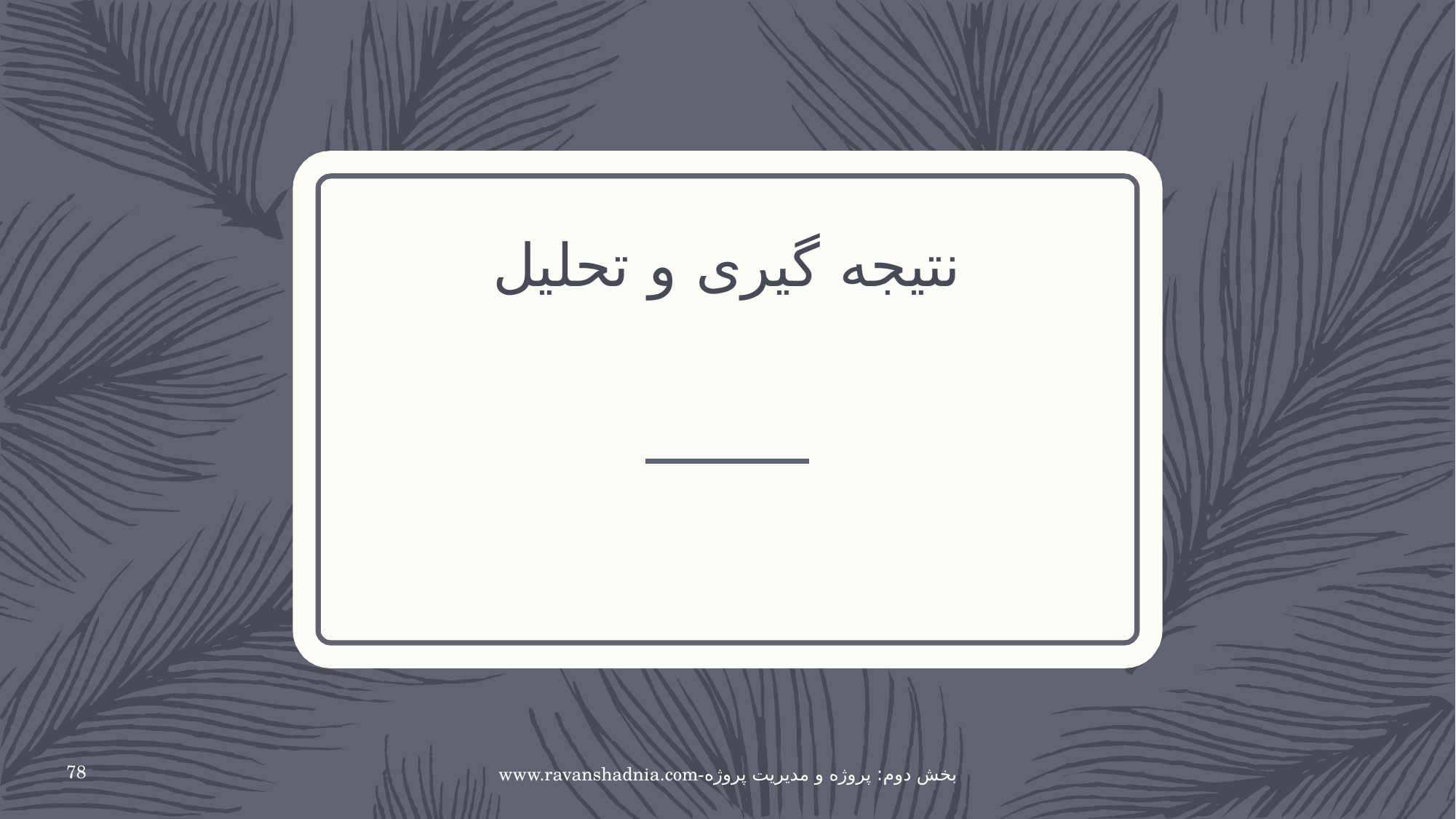

# نتیجه گیری و تحلیل

78
www.ravanshadnia.com-بخش دوم: پروژه و مدیریت پروژه